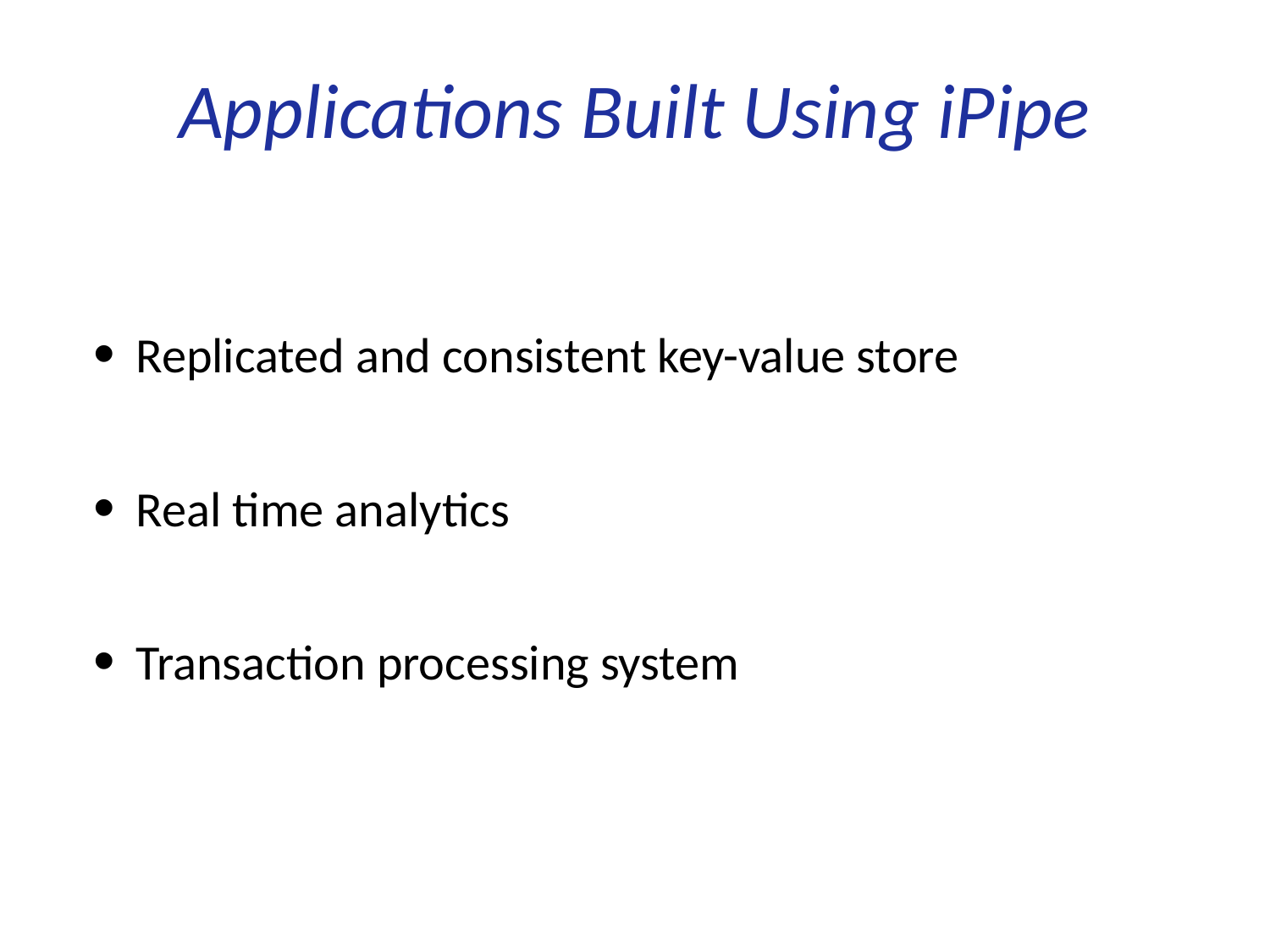

# Applications Built Using iPipe
Replicated and consistent key-value store

Real time analytics

Transaction processing system